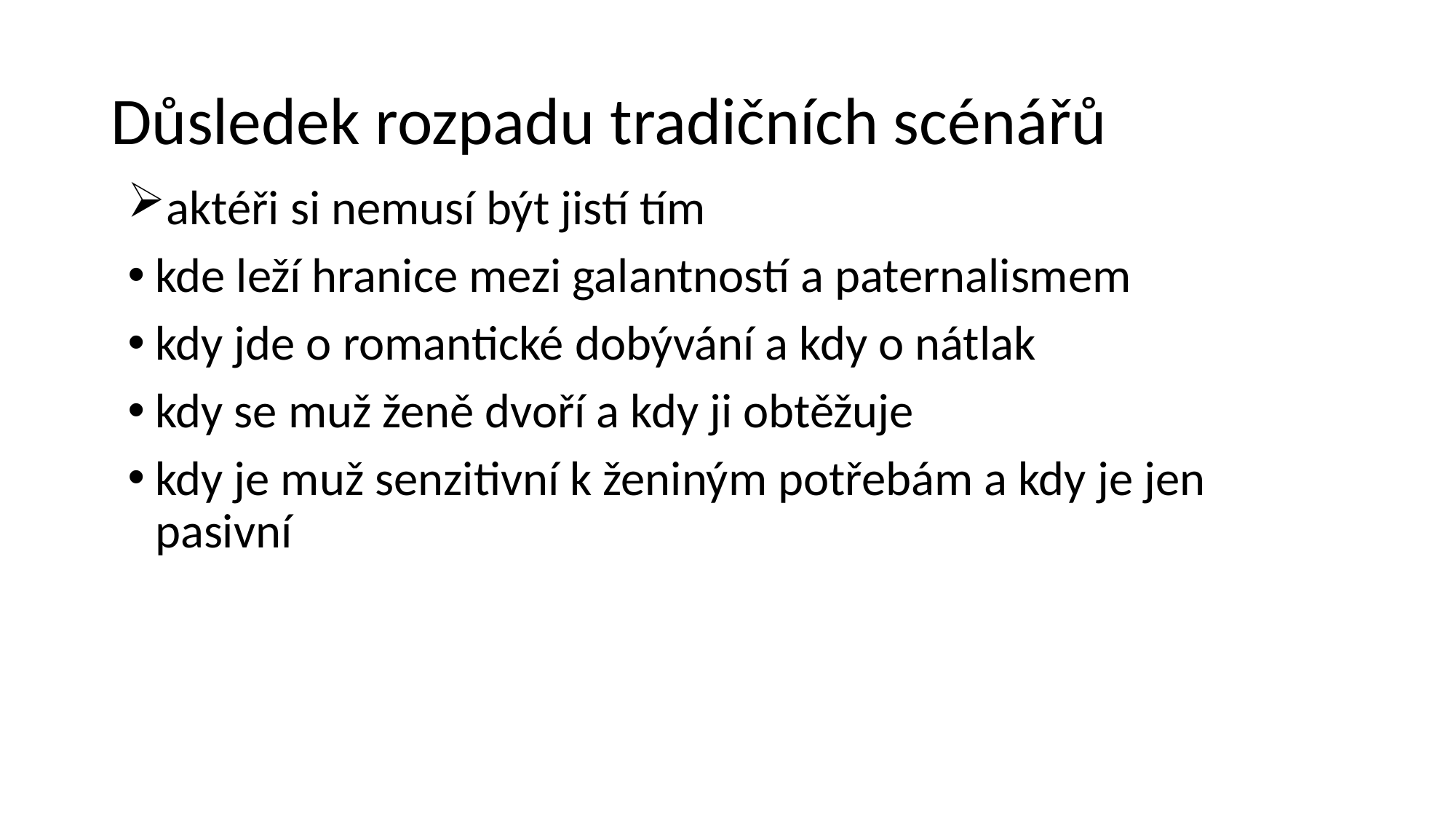

# Důsledek rozpadu tradičních scénářů
aktéři si nemusí být jistí tím
kde leží hranice mezi galantností a paternalismem
kdy jde o romantické dobývání a kdy o nátlak
kdy se muž ženě dvoří a kdy ji obtěžuje
kdy je muž senzitivní k ženiným potřebám a kdy je jen pasivní